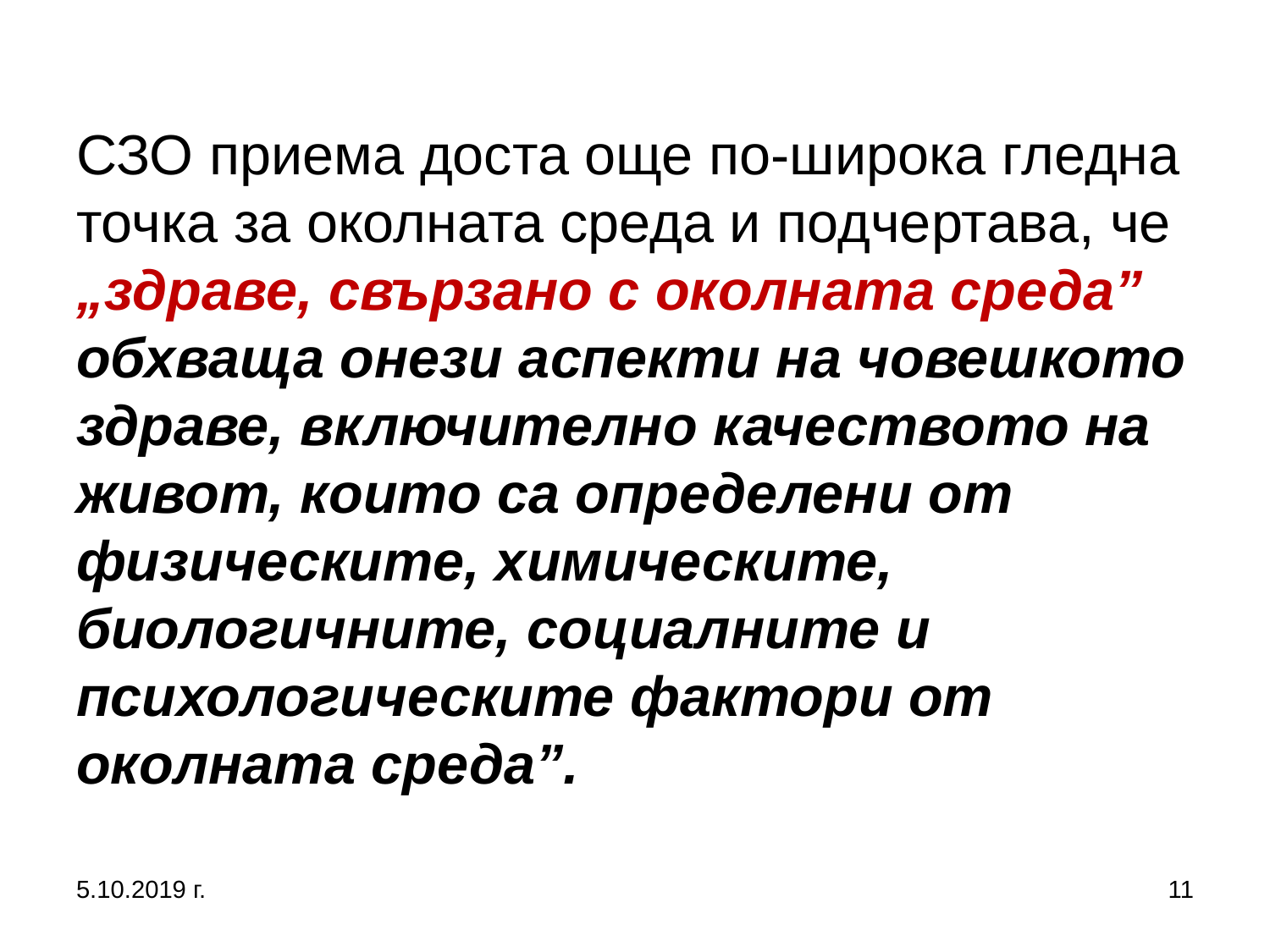

# СЗО приема доста още по-широка гледна точка за околната среда и подчертава, че „здраве, свързано с околната среда” обхваща онези аспекти на човешкото здраве, включително качеството на живот, които са определени от физическите, химическите, биологичните, социалните и психологическите фактори от околната среда”.
5.10.2019 г.
11